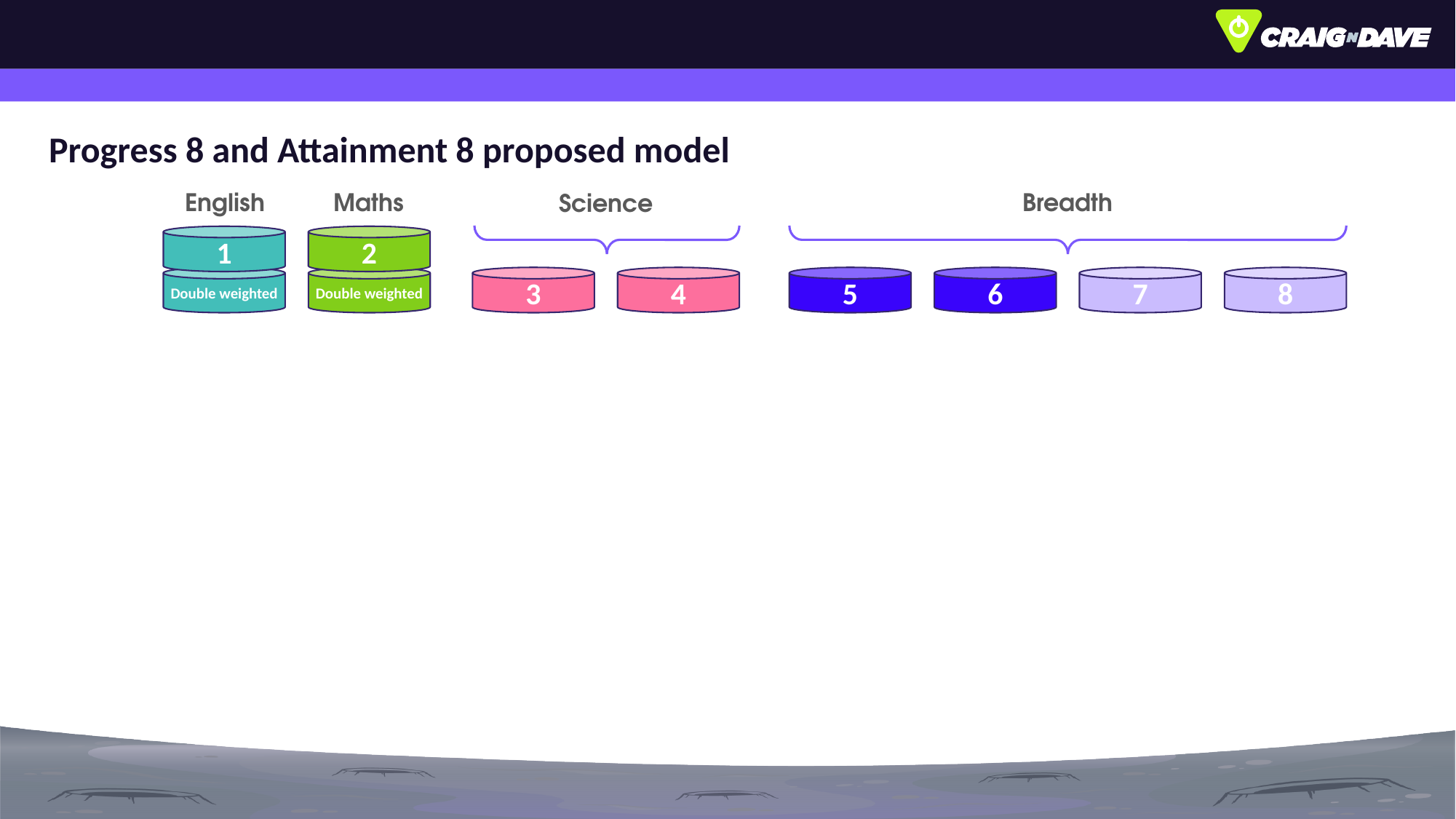

# Progress 8 and Attainment 8 proposed model

Breadth
English
Maths
Science
2
1
Double weighted
Double weighted
3
4
5
6
7
8